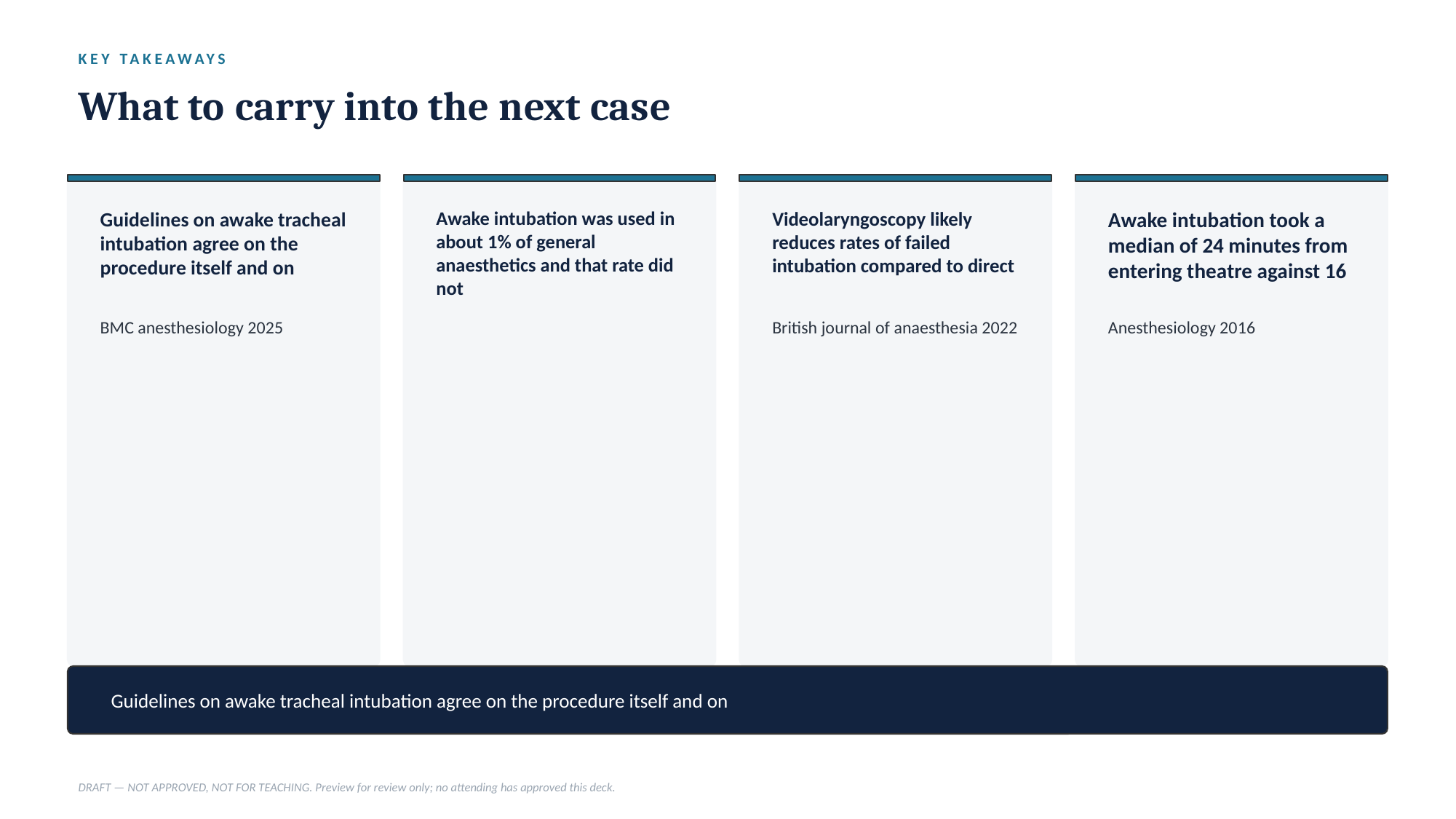

KEY TAKEAWAYS
What to carry into the next case

Guidelines on awake tracheal intubation agree on the procedure itself and on
Awake intubation was used in about 1% of general anaesthetics and that rate did not
Videolaryngoscopy likely reduces rates of failed intubation compared to direct
Awake intubation took a median of 24 minutes from entering theatre against 16
BMC anesthesiology 2025

British journal of anaesthesia 2022
Anesthesiology 2016

Guidelines on awake tracheal intubation agree on the procedure itself and on
DRAFT — NOT APPROVED, NOT FOR TEACHING. Preview for review only; no attending has approved this deck.